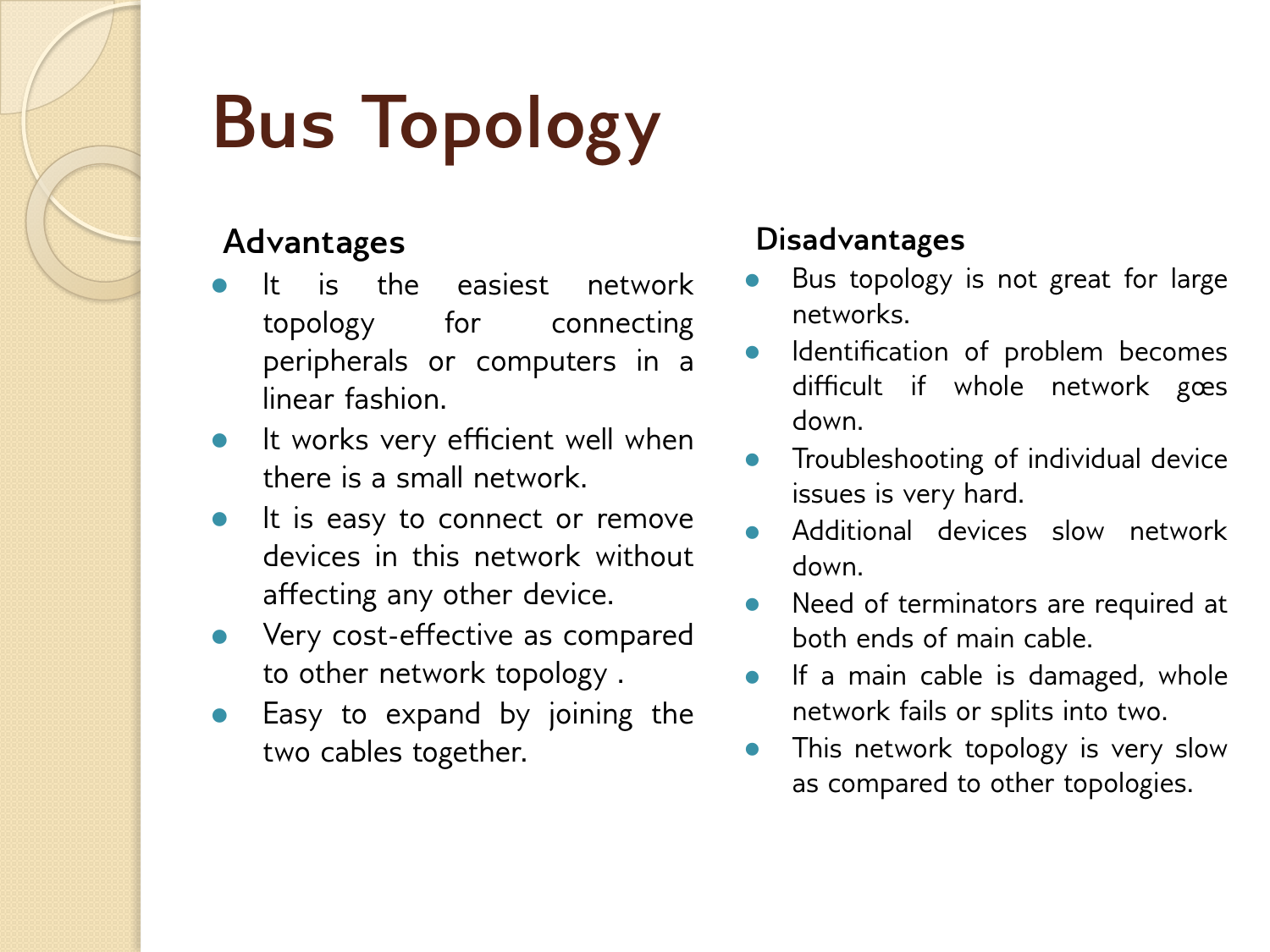

# Bus Topology
Advantages
It is the easiest network topology for connecting peripherals or computers in a linear fashion.
It works very efficient well when there is a small network.
It is easy to connect or remove devices in this network without affecting any other device.
Very cost-effective as compared to other network topology .
Easy to expand by joining the two cables together.

Disadvantages
Bus topology is not great for large networks.
Identification of problem becomes difficult if whole network goes down.
Troubleshooting of individual device issues is very hard.
Additional devices slow network down.
Need of terminators are required at both ends of main cable.
If a main cable is damaged, whole network fails or splits into two.
This network topology is very slow as compared to other topologies.